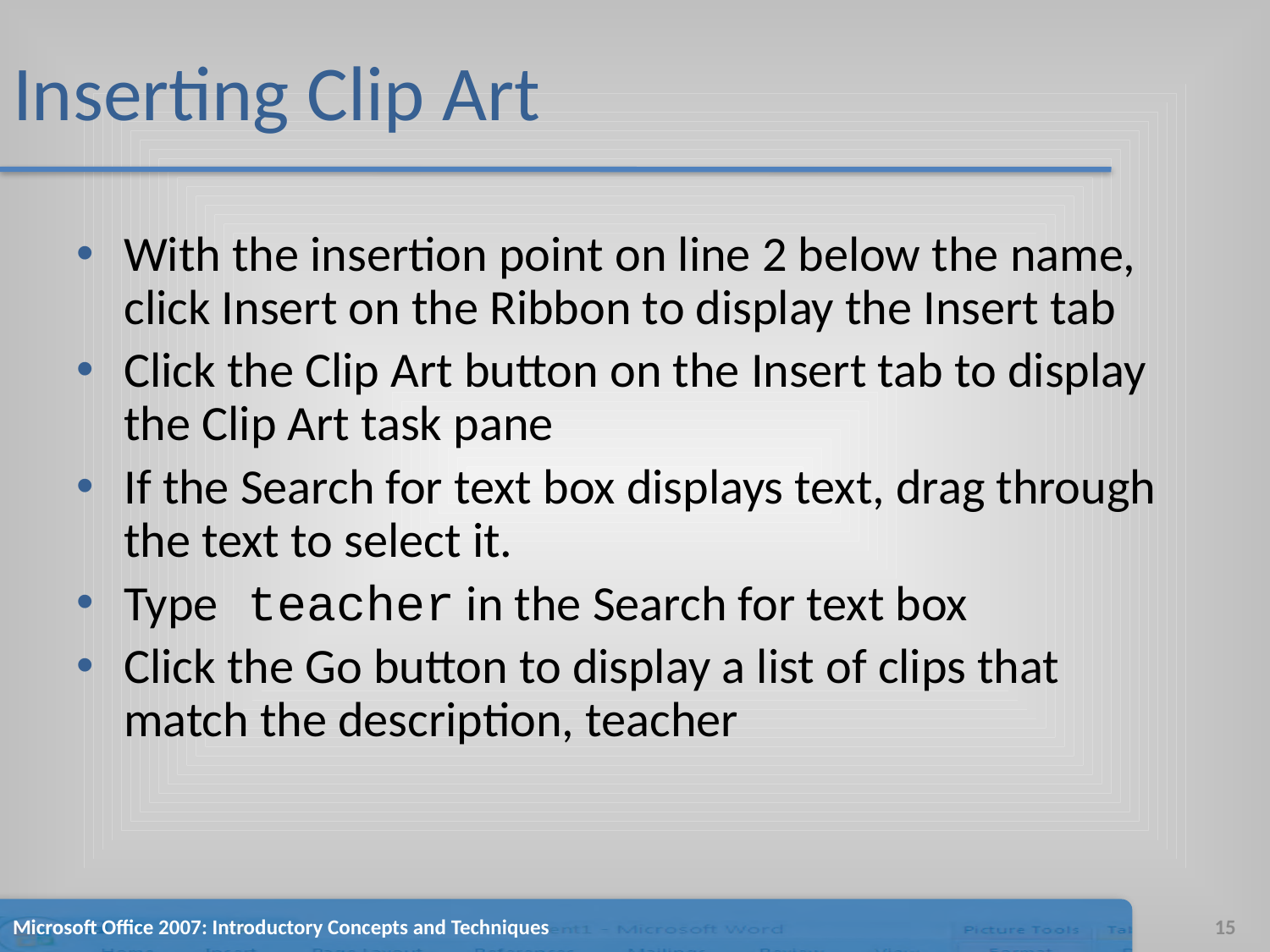

# Inserting Clip Art
With the insertion point on line 2 below the name, click Insert on the Ribbon to display the Insert tab
Click the Clip Art button on the Insert tab to display the Clip Art task pane
If the Search for text box displays text, drag through the text to select it.
Type teacher in the Search for text box
Click the Go button to display a list of clips that match the description, teacher
Microsoft Office 2007: Introductory Concepts and Techniques
15